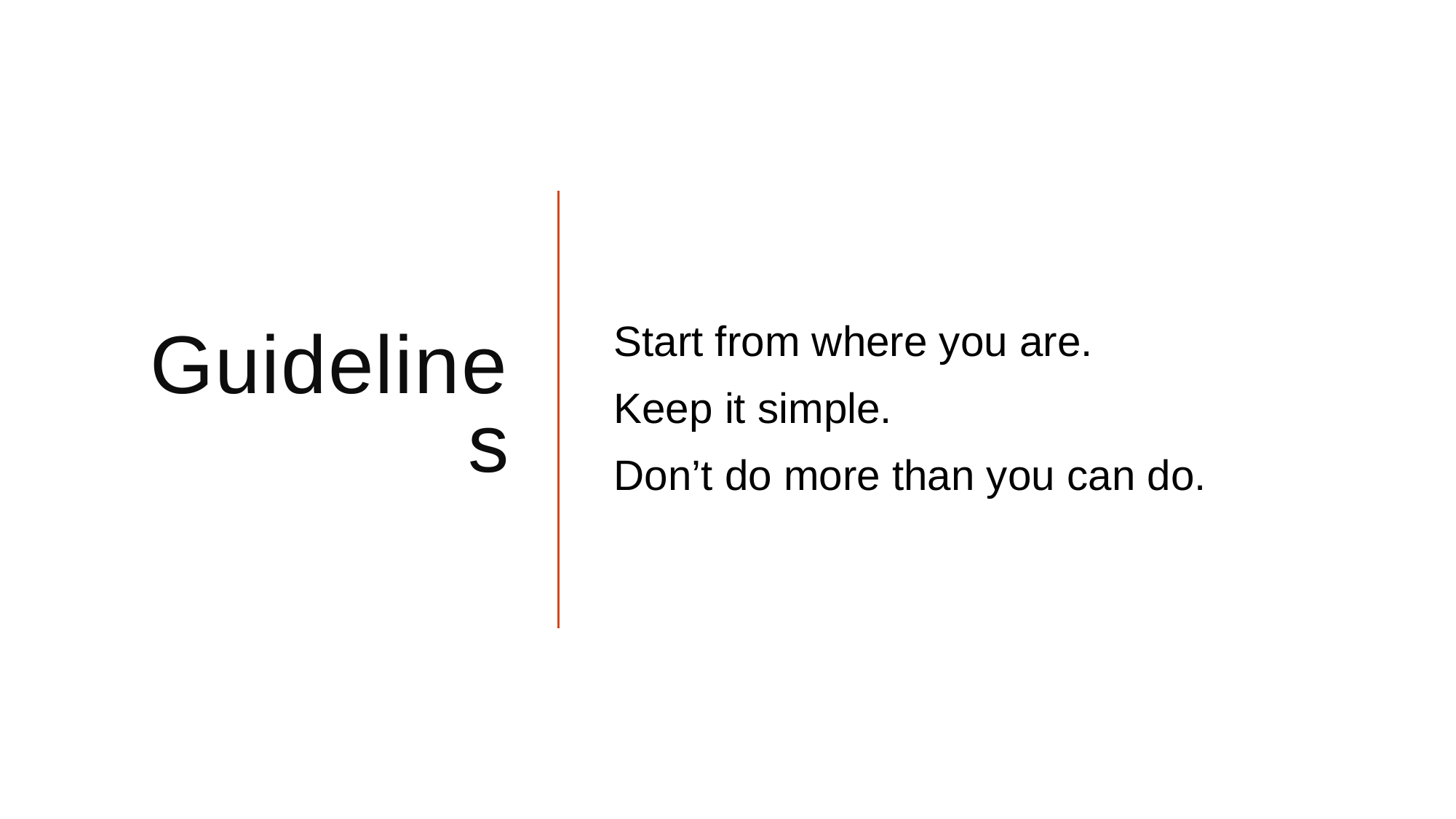

# Guidelines
Start from where you are.
Keep it simple.
Don’t do more than you can do.